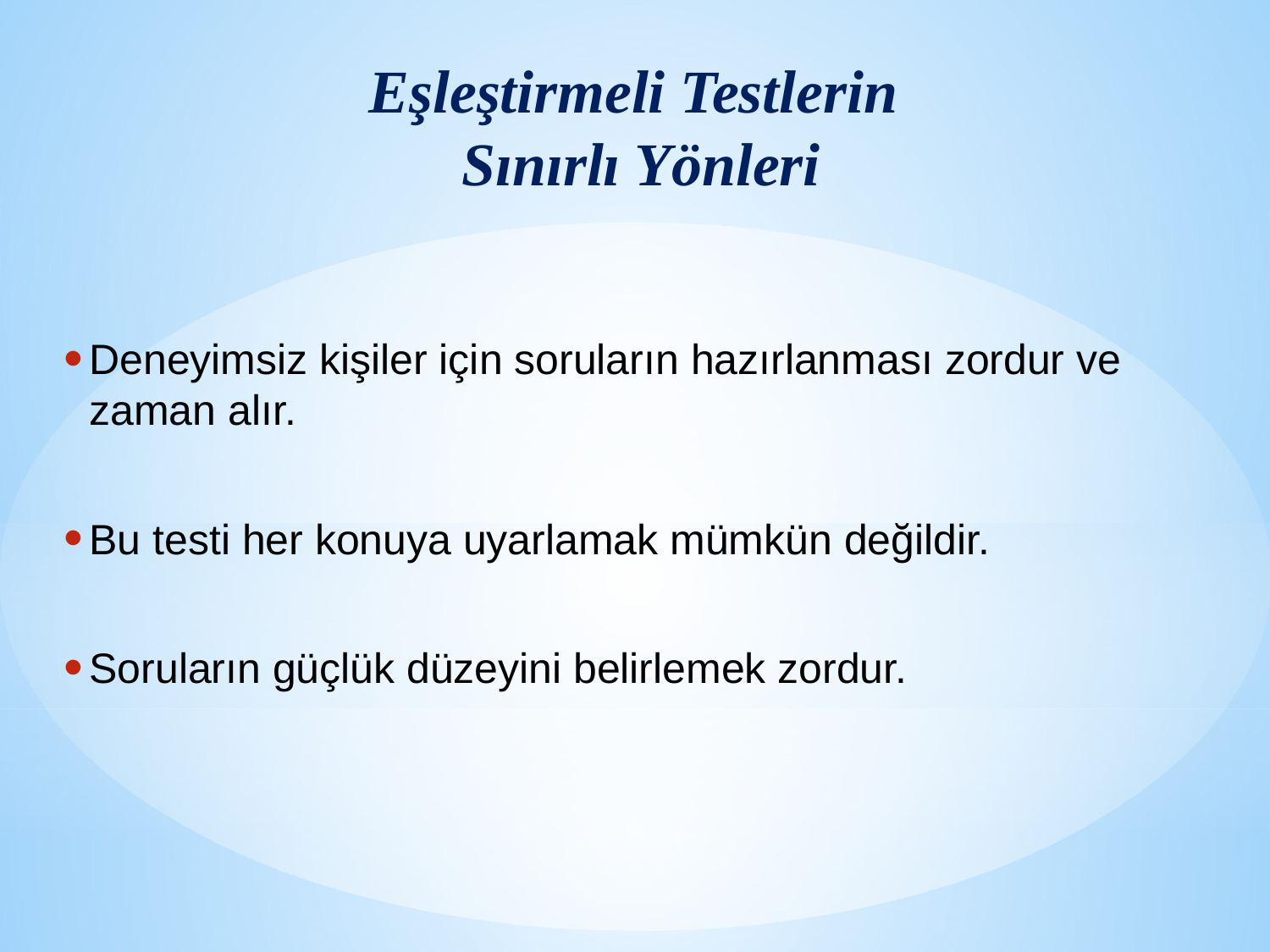

# Eşleştirmeli Testlerin Sınırlı Yönleri
Deneyimsiz kişiler için soruların hazırlanması zordur ve zaman alır.

Bu testi her konuya uyarlamak mümkün değildir.

Soruların güçlük düzeyini belirlemek zordur.